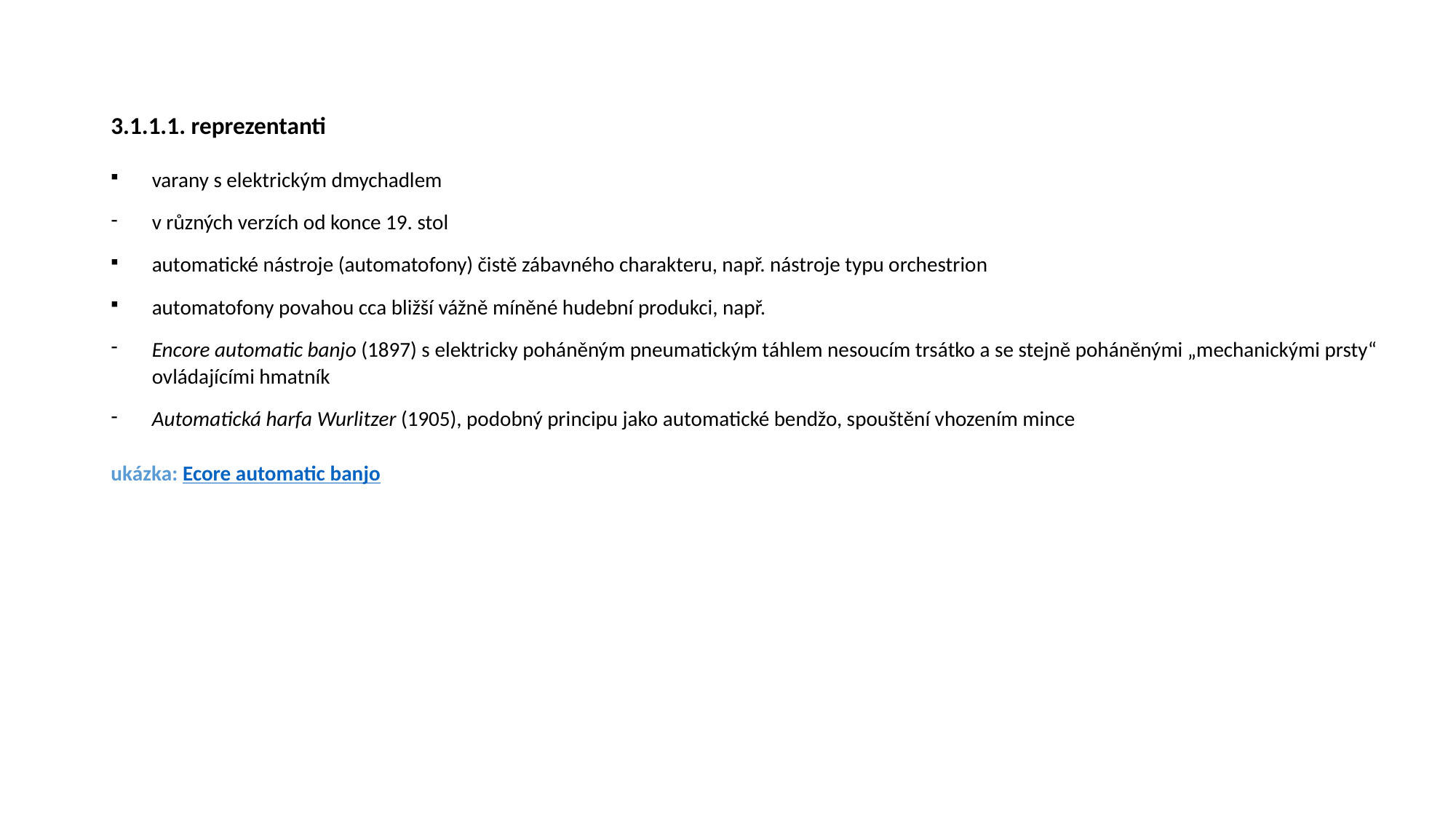

# 3.1.1.1. reprezentanti
varany s elektrickým dmychadlem
v různých verzích od konce 19. stol
automatické nástroje (automatofony) čistě zábavného charakteru, např. nástroje typu orchestrion
automatofony povahou cca bližší vážně míněné hudební produkci, např.
Encore automatic banjo (1897) s elektricky poháněným pneumatickým táhlem nesoucím trsátko a se stejně poháněnými „mechanickými prsty“ ovládajícími hmatník
Automatická harfa Wurlitzer (1905), podobný principu jako automatické bendžo, spouštění vhozením mince
ukázka: Ecore automatic banjo